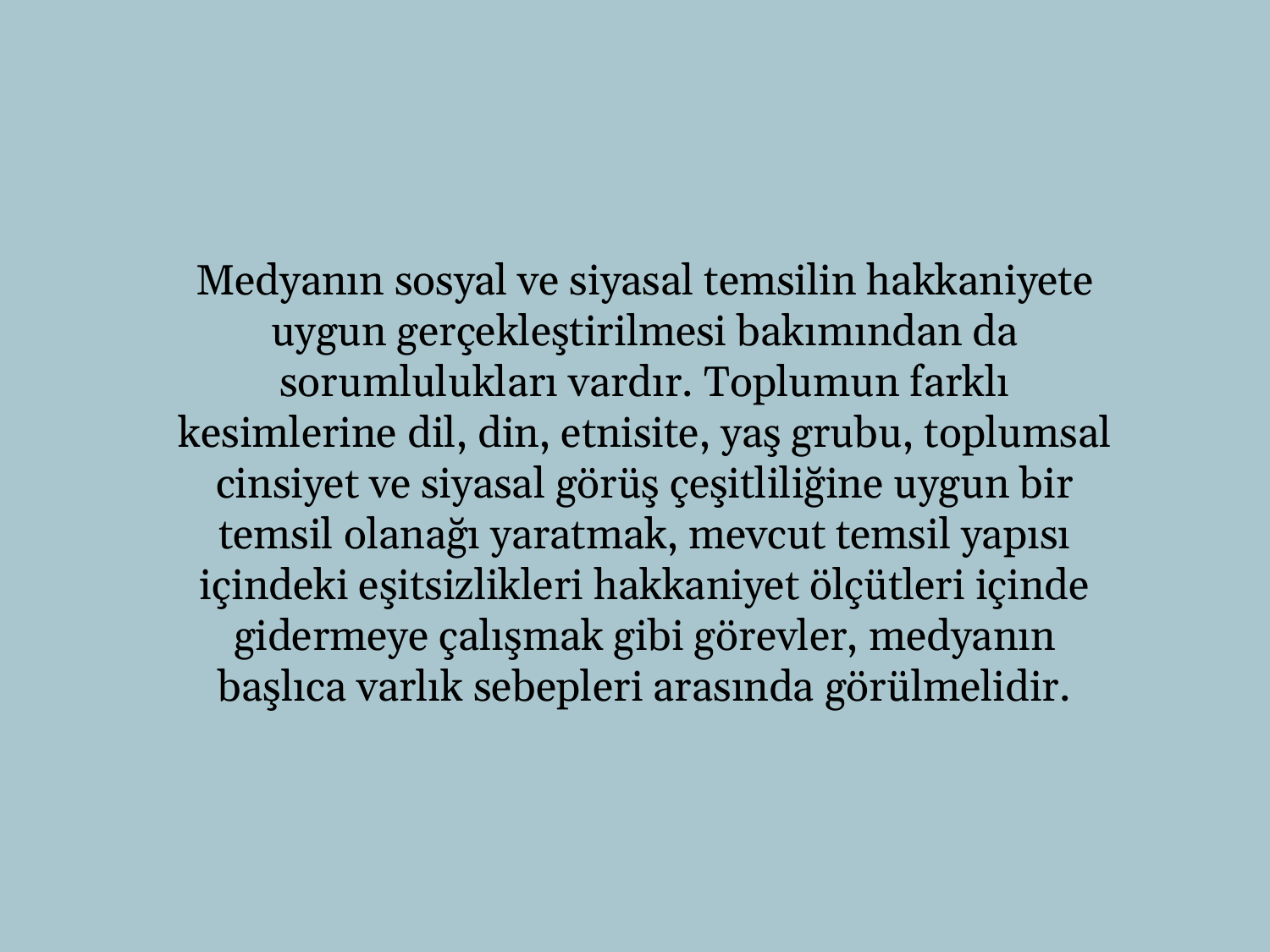

Medyanın sosyal ve siyasal temsilin hakkaniyete uygun gerçekleştirilmesi bakımından da sorumlulukları vardır. Toplumun farklı kesimlerine dil, din, etnisite, yaş grubu, toplumsal cinsiyet ve siyasal görüş çeşitliliğine uygun bir temsil olanağı yaratmak, mevcut temsil yapısı içindeki eşitsizlikleri hakkaniyet ölçütleri içinde gidermeye çalışmak gibi görevler, medyanın başlıca varlık sebepleri arasında görülmelidir.